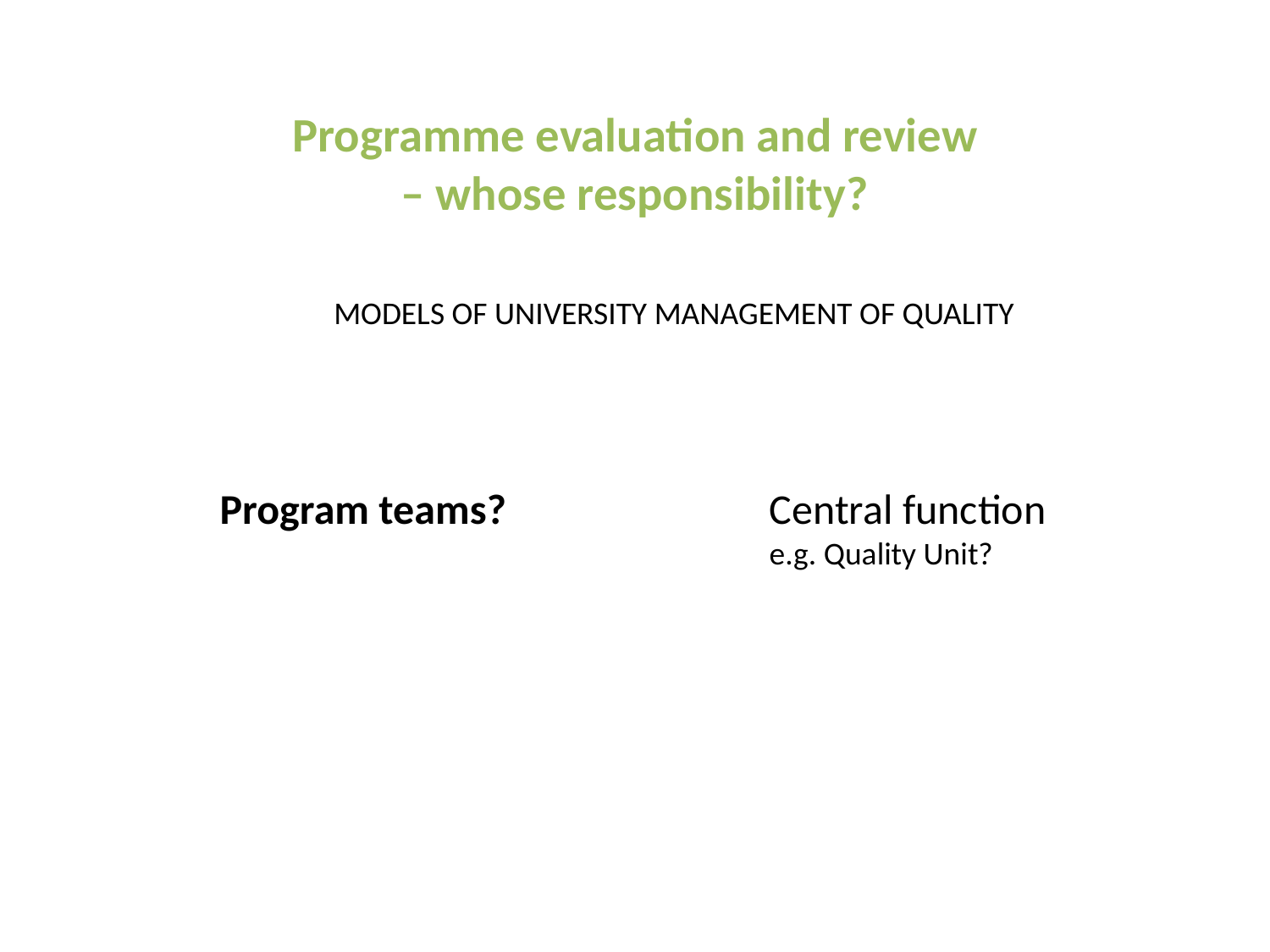

# Programme evaluation and review – whose responsibility?
MODELS OF UNIVERSITY MANAGEMENT OF QUALITY
Program teams?
Central function
e.g. Quality Unit?